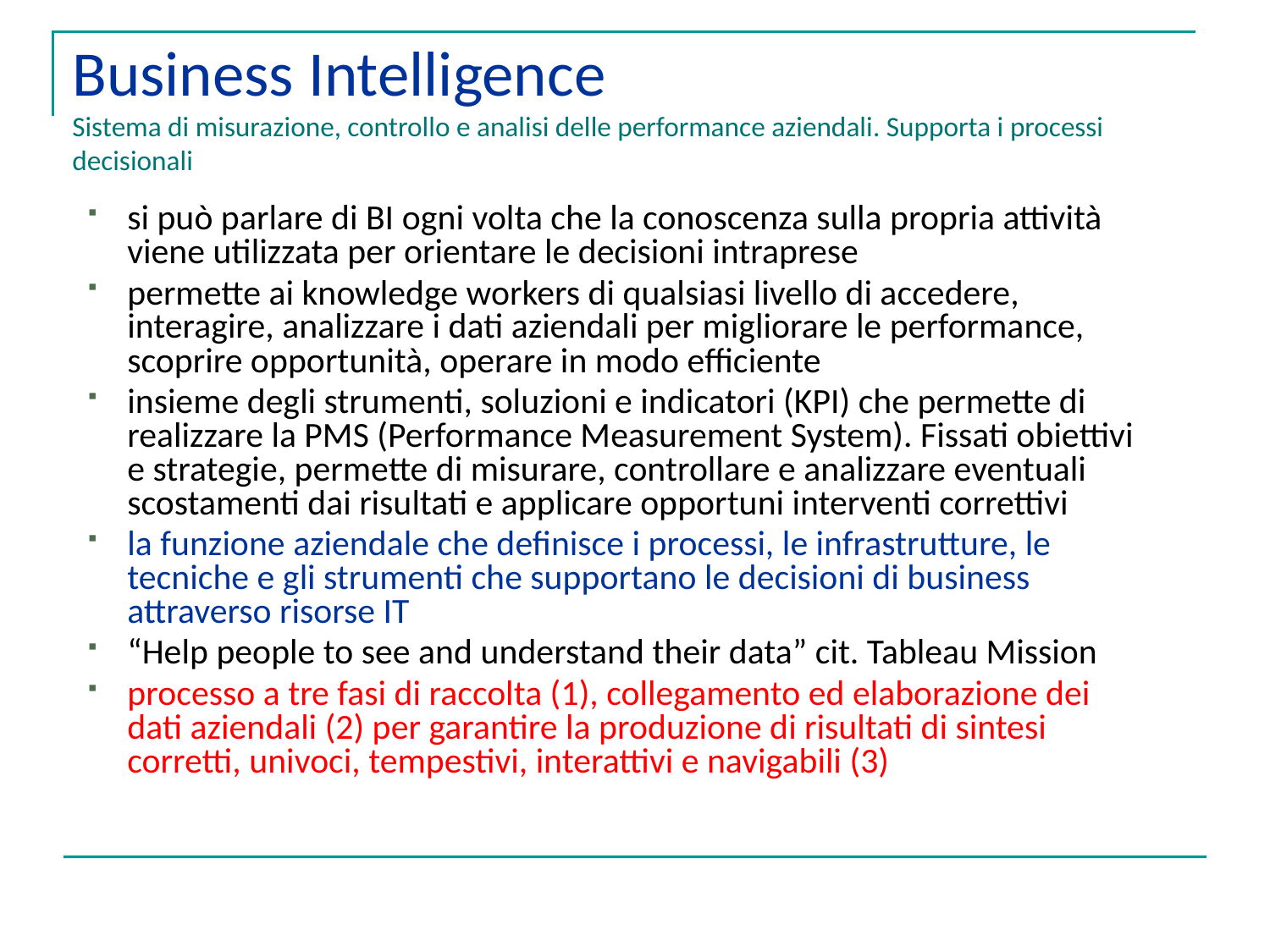

Business Intelligence
Sistema di misurazione, controllo e analisi delle performance aziendali. Supporta i processi decisionali
si può parlare di BI ogni volta che la conoscenza sulla propria attività viene utilizzata per orientare le decisioni intraprese
permette ai knowledge workers di qualsiasi livello di accedere, interagire, analizzare i dati aziendali per migliorare le performance, scoprire opportunità, operare in modo efficiente
insieme degli strumenti, soluzioni e indicatori (KPI) che permette di realizzare la PMS (Performance Measurement System). Fissati obiettivi e strategie, permette di misurare, controllare e analizzare eventuali scostamenti dai risultati e applicare opportuni interventi correttivi
la funzione aziendale che definisce i processi, le infrastrutture, le tecniche e gli strumenti che supportano le decisioni di business attraverso risorse IT
“Help people to see and understand their data” cit. Tableau Mission
processo a tre fasi di raccolta (1), collegamento ed elaborazione dei dati aziendali (2) per garantire la produzione di risultati di sintesi corretti, univoci, tempestivi, interattivi e navigabili (3)